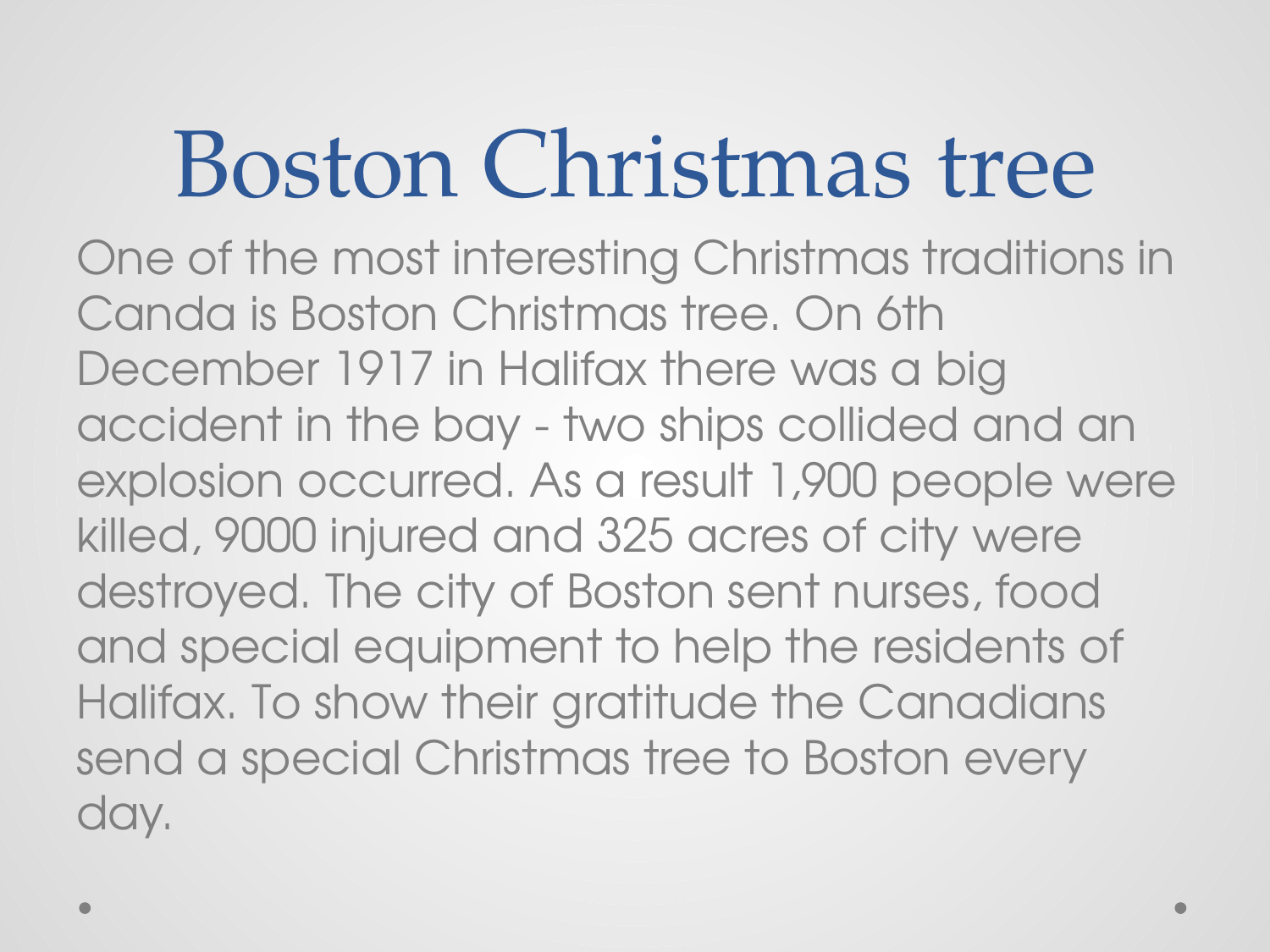

# Boston Christmas tree
One of the most interesting Christmas traditions in Canda is Boston Christmas tree. On 6th December 1917 in Halifax there was a big accident in the bay - two ships collided and an explosion occurred. As a result 1,900 people were killed, 9000 injured and 325 acres of city were destroyed. The city of Boston sent nurses, food and special equipment to help the residents of Halifax. To show their gratitude the Canadians send a special Christmas tree to Boston every day.